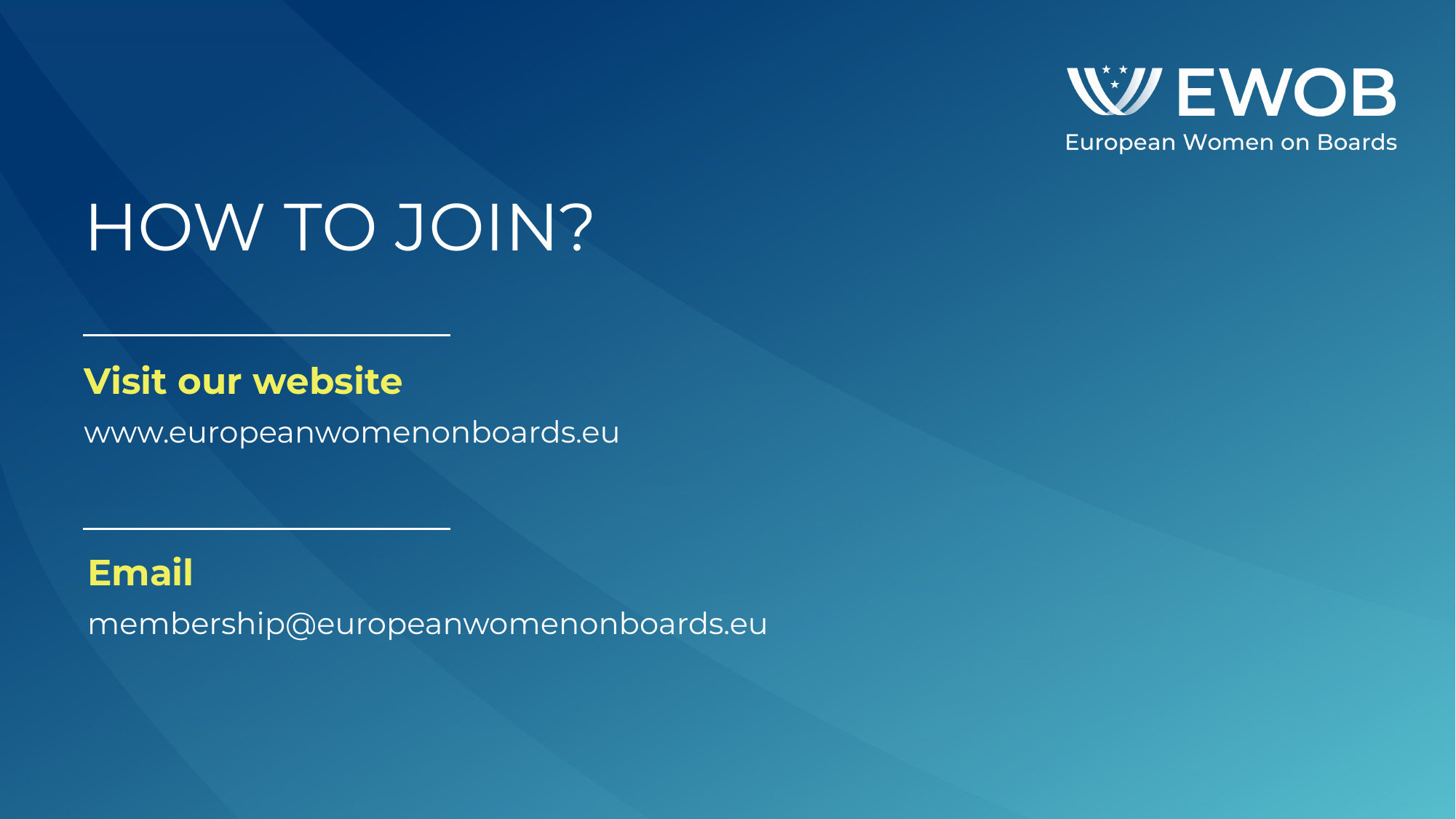

# HOW TO JOIN?
Visit our website
www.europeanwomenonboards.eu
Email
membership@europeanwomenonboards.eu